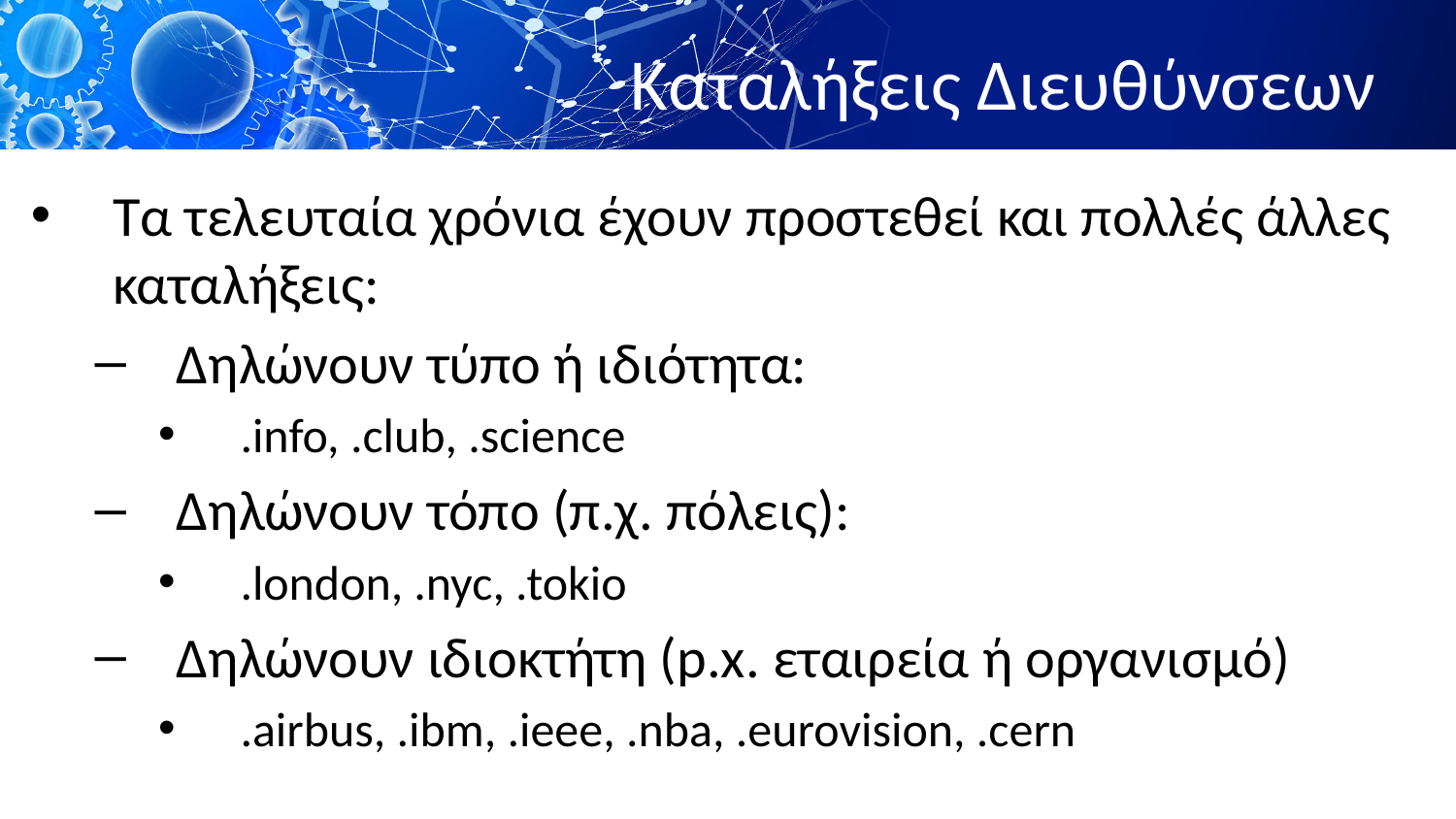

# Καταλήξεις Διευθύνσεων
Τα τελευταία χρόνια έχουν προστεθεί και πολλές άλλες καταλήξεις:
Δηλώνουν τύπο ή ιδιότητα:
.info, .club, .science
Δηλώνουν τόπο (π.χ. πόλεις):
.london, .nyc, .tokio
Δηλώνουν ιδιοκτήτη (p.x. εταιρεία ή οργανισμό)
.airbus, .ibm, .ieee, .nba, .eurovision, .cern